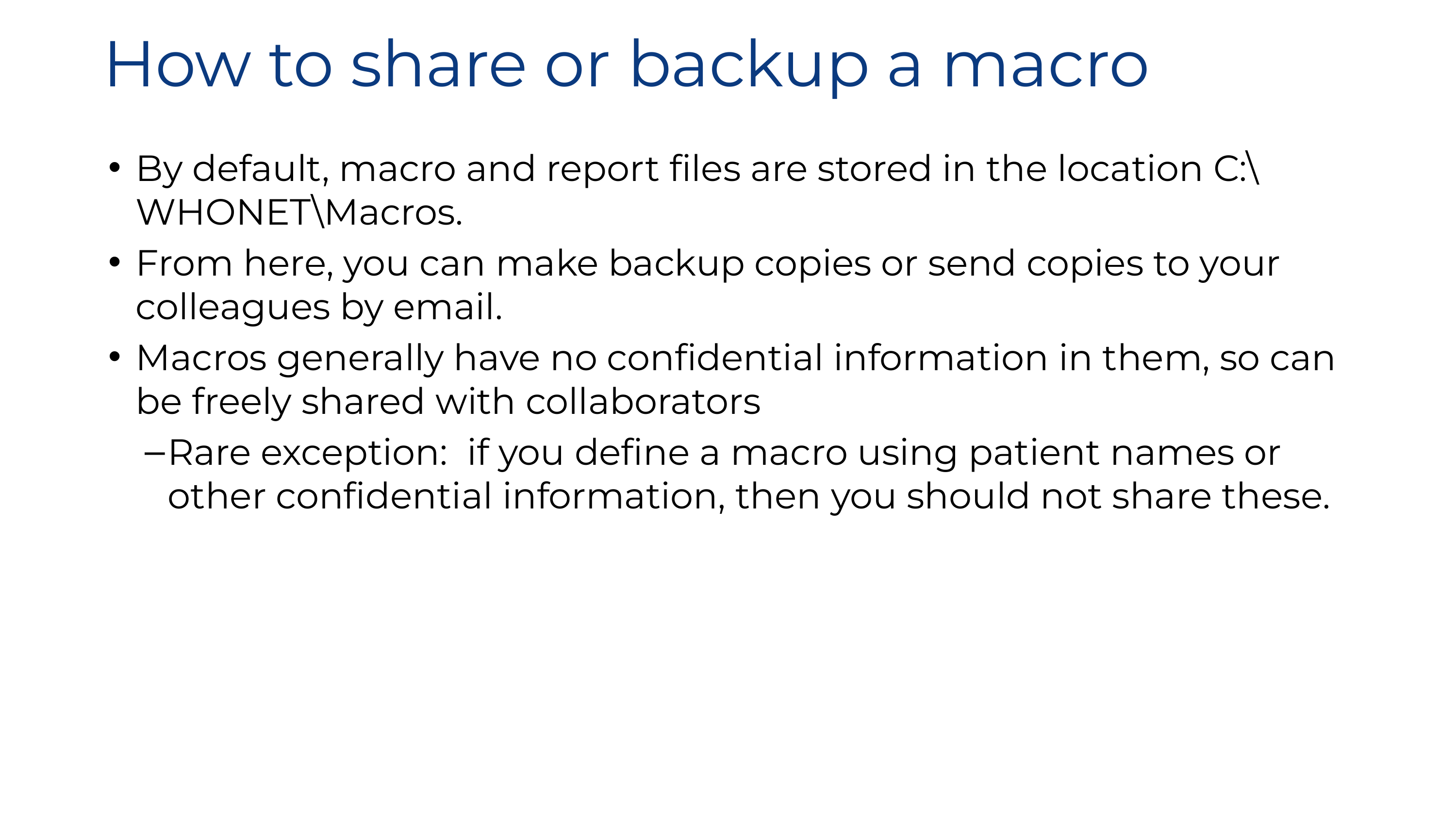

How to share or backup a macro
By default, macro and report files are stored in the location C:\WHONET\Macros.
From here, you can make backup copies or send copies to your colleagues by email.
Macros generally have no confidential information in them, so can be freely shared with collaborators
Rare exception:  if you define a macro using patient names or other confidential information, then you should not share these.